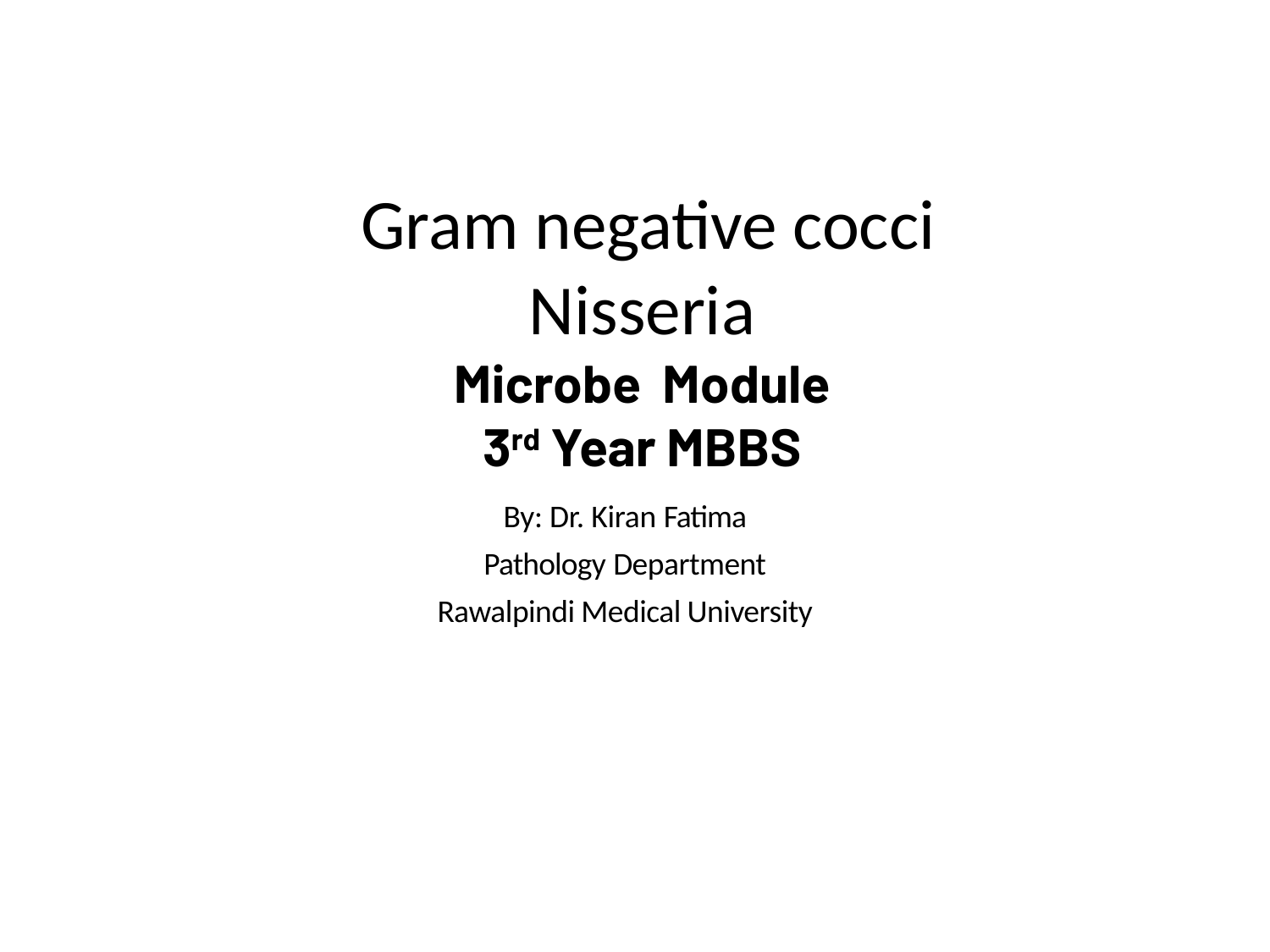

Gram negative cocci
Nisseria
Microbe  Module
3rd Year MBBS
By: Dr. Kiran Fatima
Pathology Department
Rawalpindi Medical University